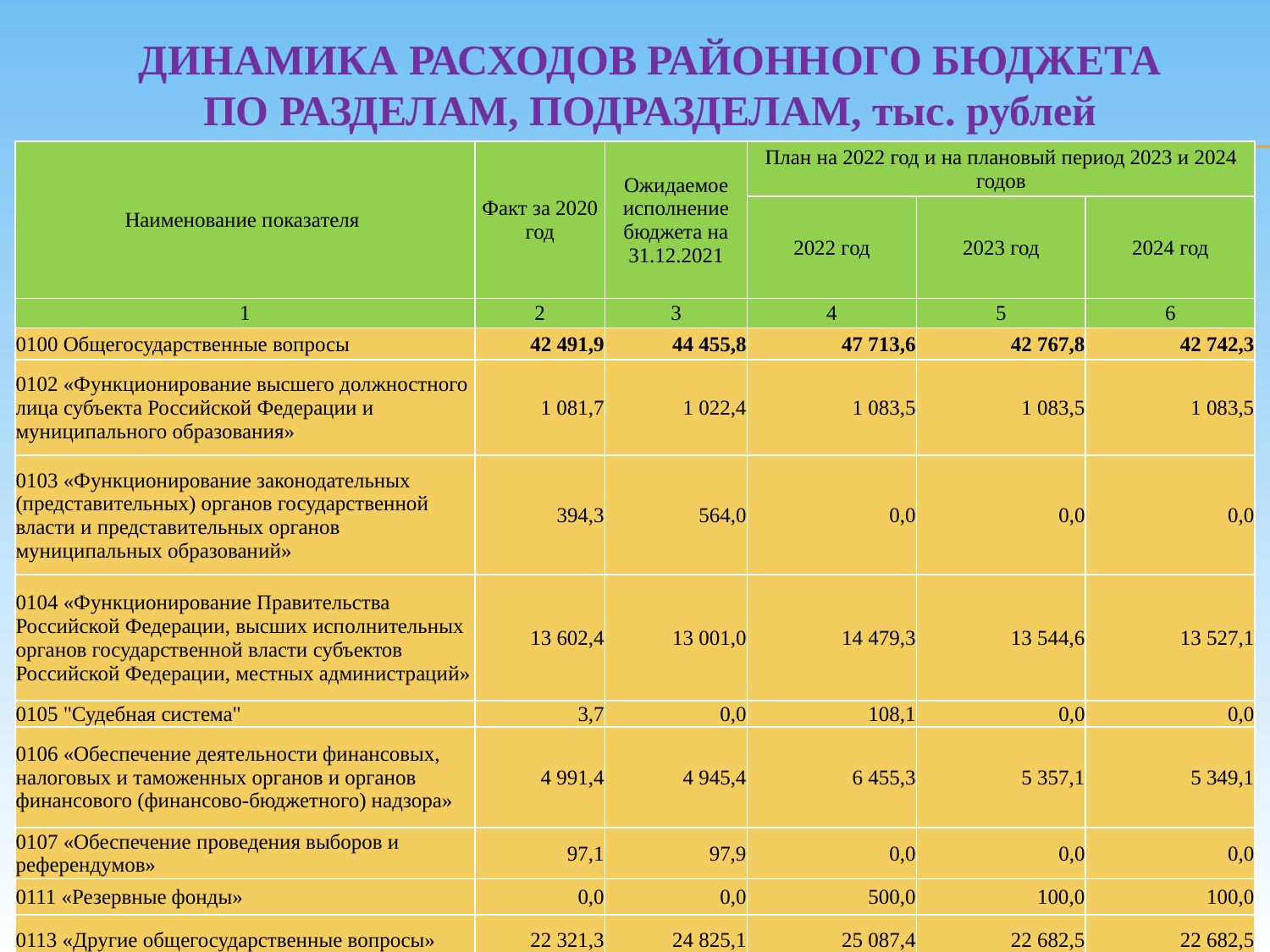

ДИНАМИКА РАСХОДОВ РАЙОННОГО БЮДЖЕТА ПО РАЗДЕЛАМ, ПОДРАЗДЕЛАМ, тыс. рублей
| Наименование показателя | Факт за 2020 год | Ожидаемое исполнение бюджета на 31.12.2021 | План на 2022 год и на плановый период 2023 и 2024 годов |  |  |
| --- | --- | --- | --- | --- | --- |
|  |  |  | 2022 год | 2023 год | 2024 год |
| 1 | 2 | 3 | 4 | 5 | 6 |
| 0100 Общегосударственные вопросы | 42 491,9 | 44 455,8 | 47 713,6 | 42 767,8 | 42 742,3 |
| 0102 «Функционирование высшего должностного лица субъекта Российской Федерации и муниципального образования» | 1 081,7 | 1 022,4 | 1 083,5 | 1 083,5 | 1 083,5 |
| 0103 «Функционирование законодательных (представительных) органов государственной власти и представительных органов муниципальных образований» | 394,3 | 564,0 | 0,0 | 0,0 | 0,0 |
| 0104 «Функционирование Правительства Российской Федерации, высших исполнительных органов государственной власти субъектов Российской Федерации, местных администраций» | 13 602,4 | 13 001,0 | 14 479,3 | 13 544,6 | 13 527,1 |
| 0105 "Судебная система" | 3,7 | 0,0 | 108,1 | 0,0 | 0,0 |
| 0106 «Обеспечение деятельности финансовых, налоговых и таможенных органов и органов финансового (финансово-бюджетного) надзора» | 4 991,4 | 4 945,4 | 6 455,3 | 5 357,1 | 5 349,1 |
| 0107 «Обеспечение проведения выборов и референдумов» | 97,1 | 97,9 | 0,0 | 0,0 | 0,0 |
| 0111 «Резервные фонды» | 0,0 | 0,0 | 500,0 | 100,0 | 100,0 |
| 0113 «Другие общегосударственные вопросы» | 22 321,3 | 24 825,1 | 25 087,4 | 22 682,5 | 22 682,5 |